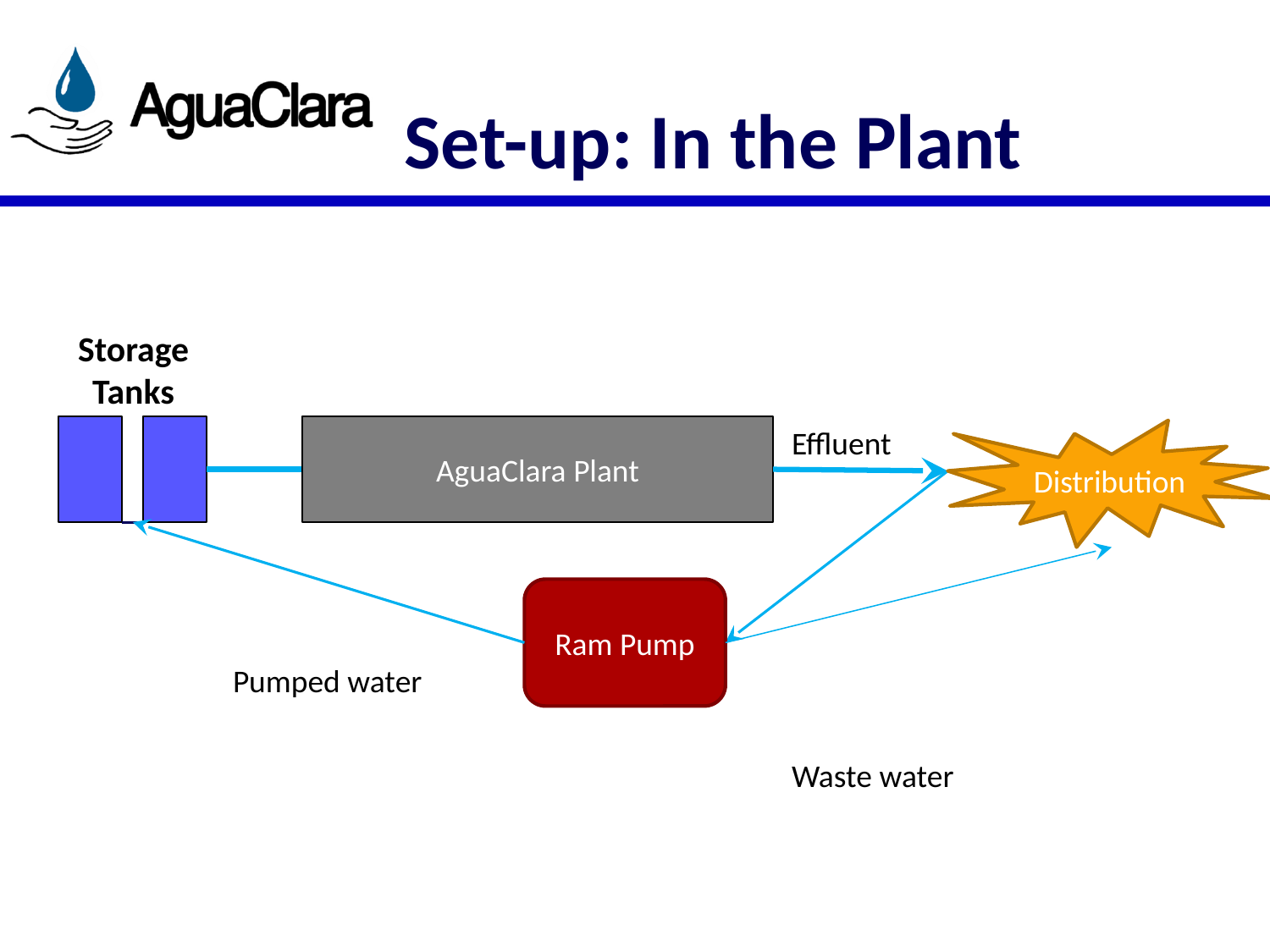

# Set-up: In the Plant
Storage Tanks

AguaClara Plant
Effluent
Distribution
Ram Pump
Pumped water
Waste water